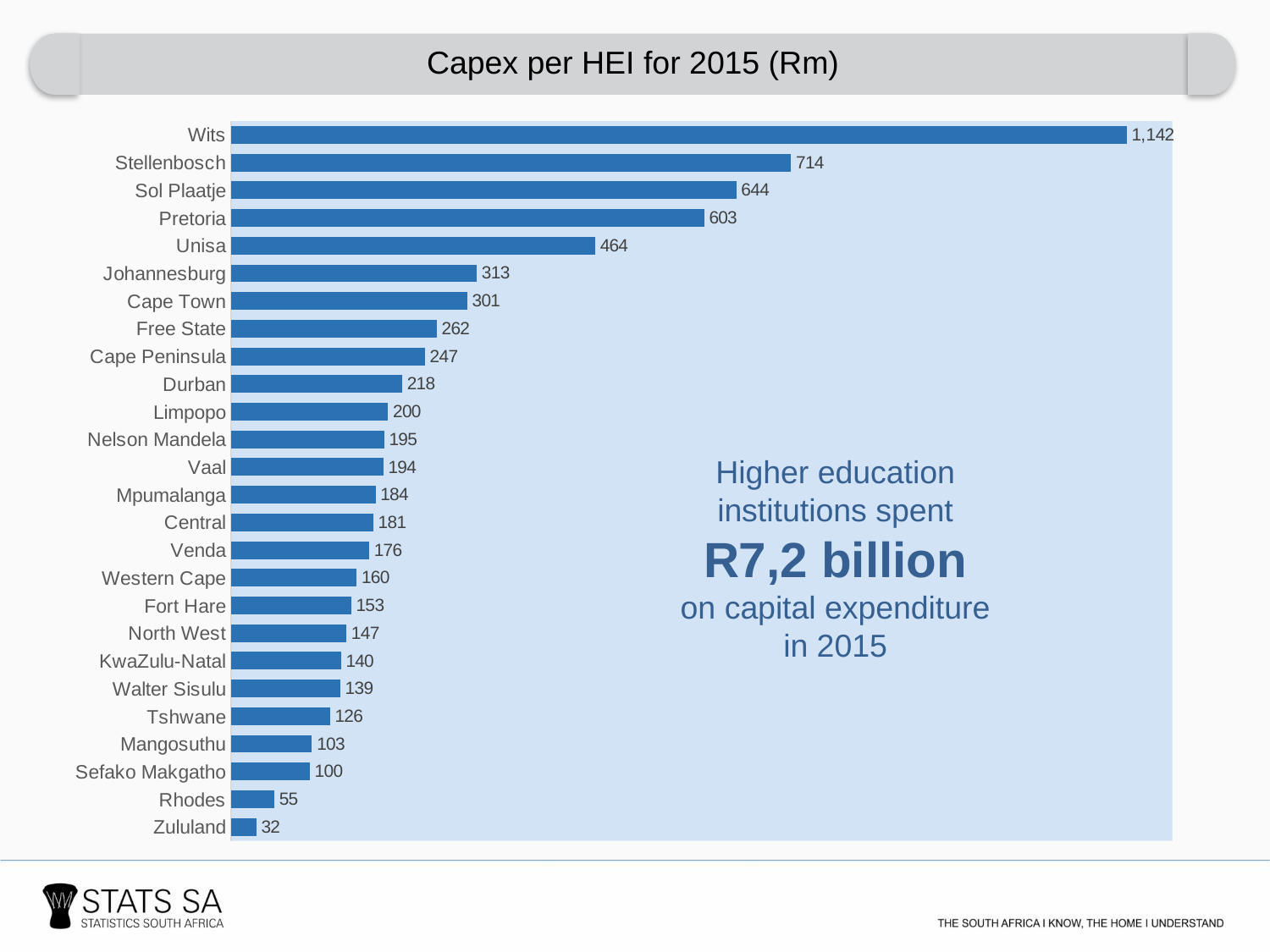

Capex per HEI for 2015 (Rm)

### Chart

| Category |  |
|---|---|
| Zululand | 32.0 |
| Rhodes | 55.0 |
| Sefako Makgatho | 100.0 |
| Mangosuthu | 103.0 |
| Tshwane | 126.0 |
| Walter Sisulu | 139.0 |
| KwaZulu-Natal | 140.0 |
| North West | 147.0 |
| Fort Hare | 153.0 |
| Western Cape | 160.0 |
| Venda | 176.0 |
| Central | 181.0 |
| Mpumalanga | 184.0 |
| Vaal | 194.0 |
| Nelson Mandela | 195.0 |
| Limpopo | 200.0 |
| Durban | 218.0 |
| Cape Peninsula | 247.0 |
| Free State | 262.0 |
| Cape Town | 301.0 |
| Johannesburg | 313.0 |
| Unisa | 464.0 |
| Pretoria | 603.0 |
| Sol Plaatje | 644.0 |
| Stellenbosch | 714.0 |
| Wits | 1142.0 |
Higher education institutions spent
R7,2 billion
on capital expenditure in 2015